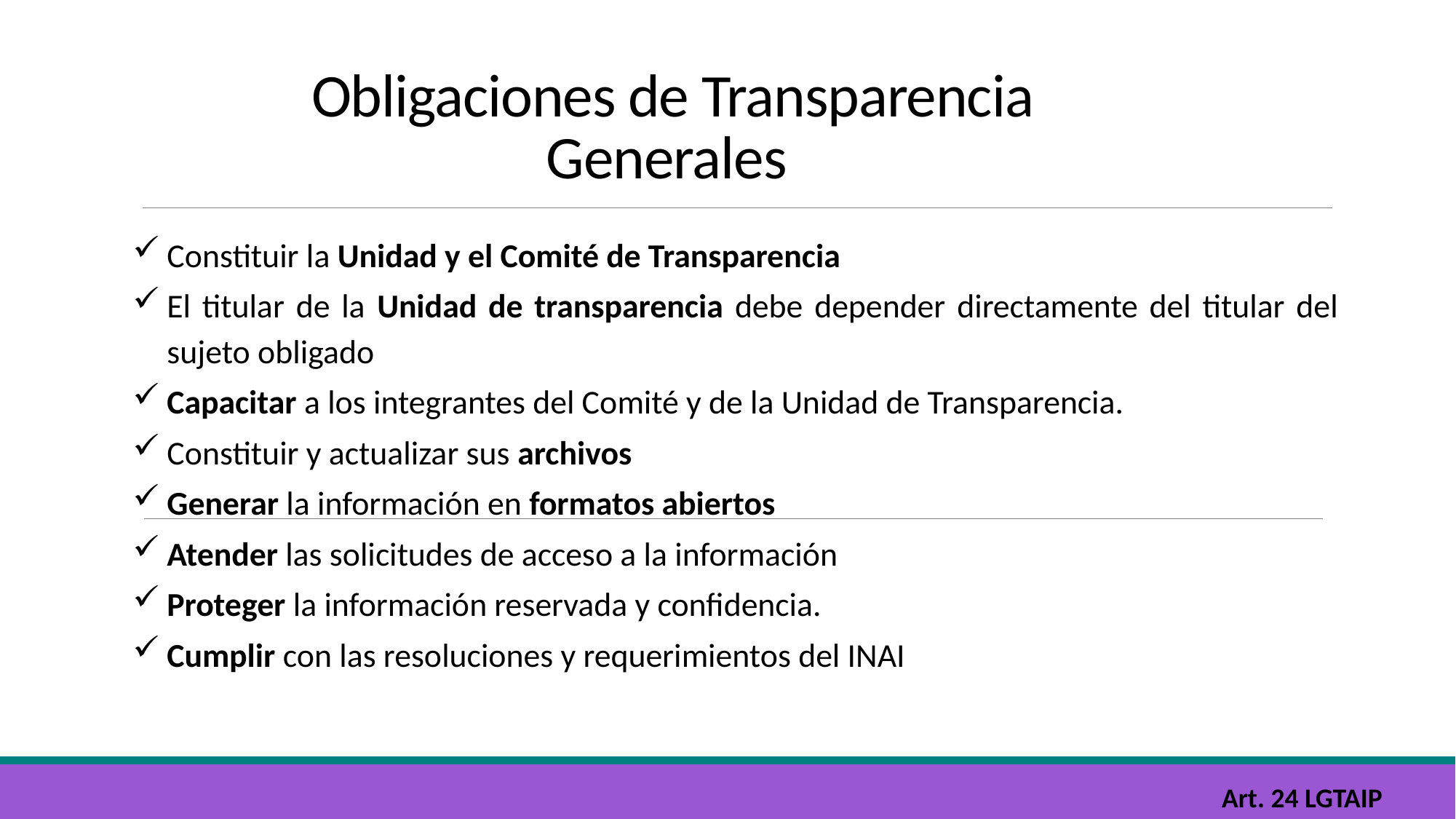

Obligaciones de Transparencia
Generales

Constituir la Unidad y el Comité de Transparencia
El titular de la Unidad de transparencia debe depender directamente del titular del sujeto obligado
Capacitar a los integrantes del Comité y de la Unidad de Transparencia.
Constituir y actualizar sus archivos
Generar la información en formatos abiertos
Atender las solicitudes de acceso a la información
Proteger la información reservada y confidencia.
Cumplir con las resoluciones y requerimientos del INAI

Art. 24 LGTAIP